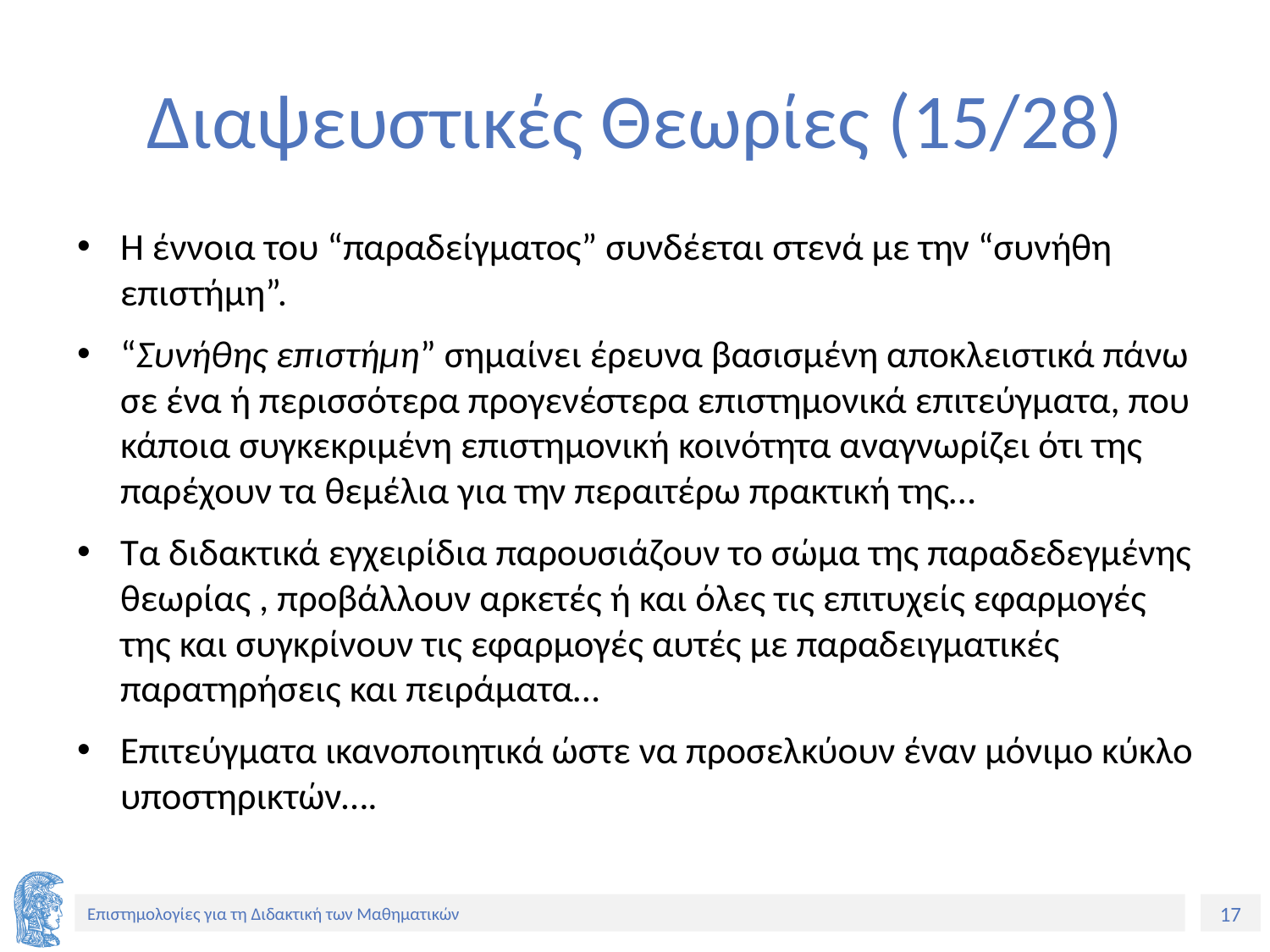

# Διαψευστικές Θεωρίες (15/28)
Η έννοια του “παραδείγματος” συνδέεται στενά με την “συνήθη επιστήμη”.
“Συνήθης επιστήμη” σημαίνει έρευνα βασισμένη αποκλειστικά πάνω σε ένα ή περισσότερα προγενέστερα επιστημονικά επιτεύγματα, που κάποια συγκεκριμένη επιστημονική κοινότητα αναγνωρίζει ότι της παρέχουν τα θεμέλια για την περαιτέρω πρακτική της…
Τα διδακτικά εγχειρίδια παρουσιάζουν το σώμα της παραδεδεγμένης θεωρίας , προβάλλουν αρκετές ή και όλες τις επιτυχείς εφαρμογές της και συγκρίνουν τις εφαρμογές αυτές με παραδειγματικές παρατηρήσεις και πειράματα…
Επιτεύγματα ικανοποιητικά ώστε να προσελκύουν έναν μόνιμο κύκλο υποστηρικτών….